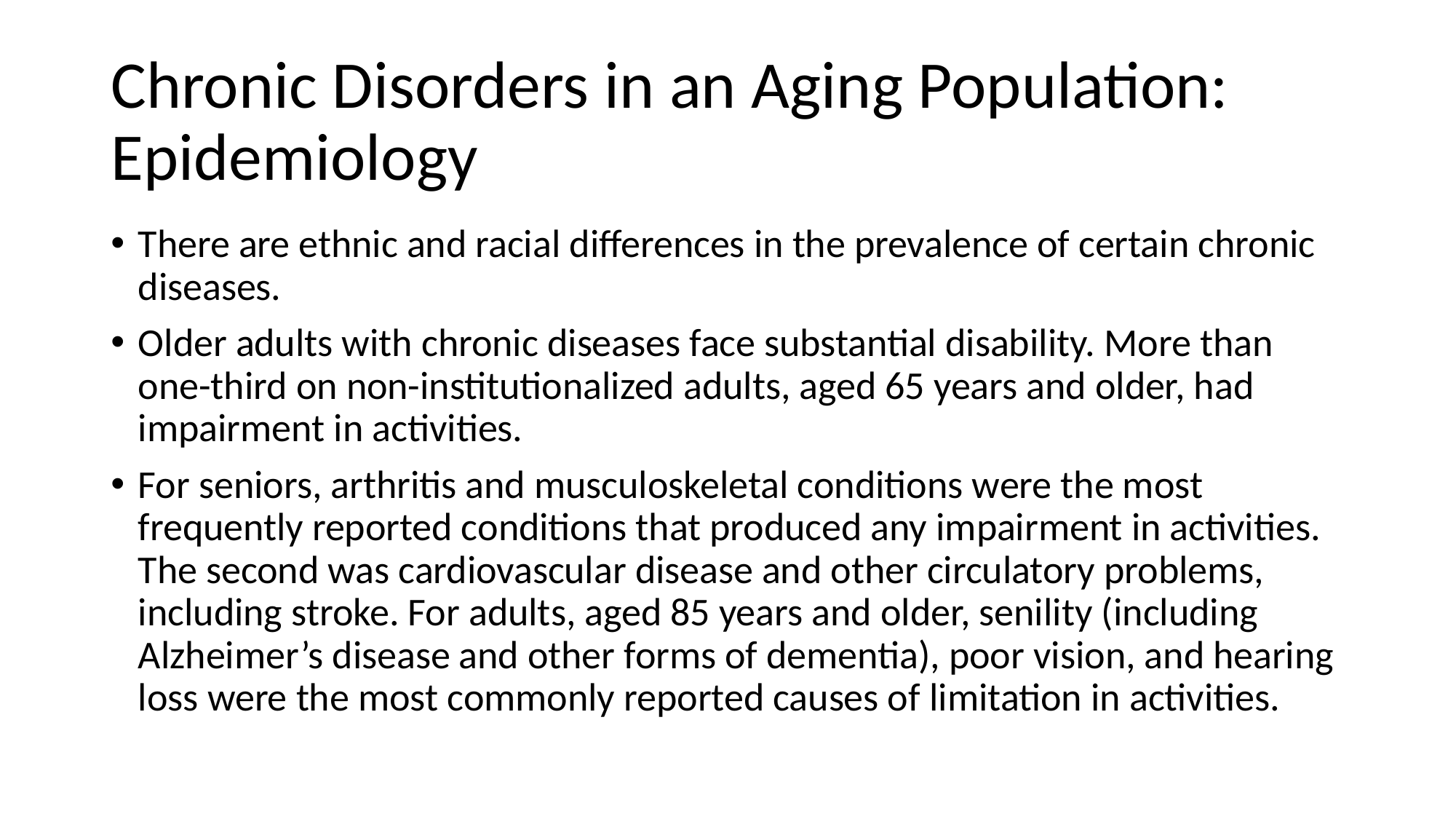

# Chronic Disorders in an Aging Population: Epidemiology
There are ethnic and racial differences in the prevalence of certain chronic diseases.
Older adults with chronic diseases face substantial disability. More than one-third on non-institutionalized adults, aged 65 years and older, had impairment in activities.
For seniors, arthritis and musculoskeletal conditions were the most frequently reported conditions that produced any impairment in activities. The second was cardiovascular disease and other circulatory problems, including stroke. For adults, aged 85 years and older, senility (including Alzheimer’s disease and other forms of dementia), poor vision, and hearing loss were the most commonly reported causes of limitation in activities.